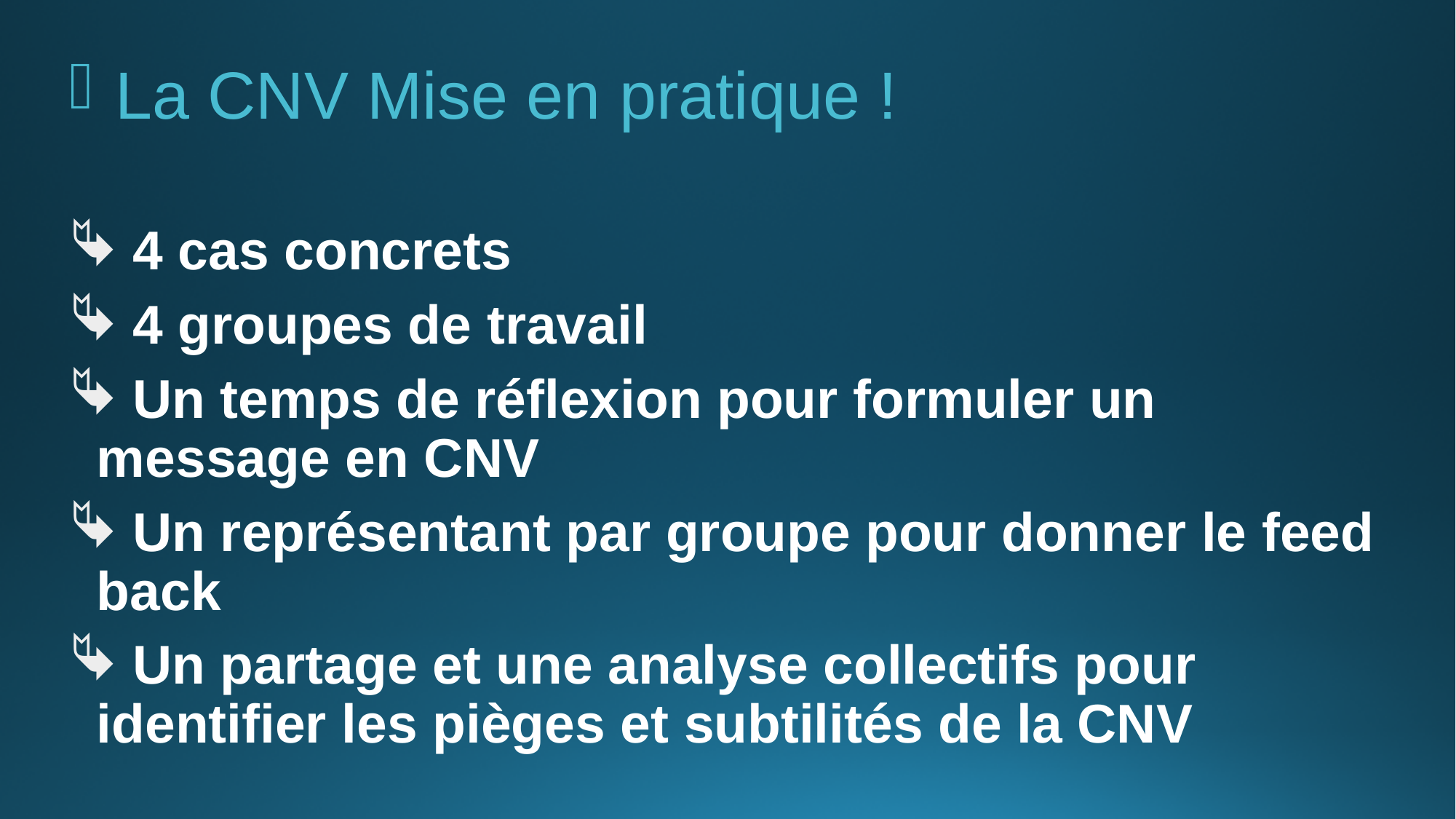

La CNV Mise en pratique !

 4 cas concrets
 4 groupes de travail
 Un temps de réflexion pour formuler un message en CNV
 Un représentant par groupe pour donner le feed back
 Un partage et une analyse collectifs pour identifier les pièges et subtilités de la CNV